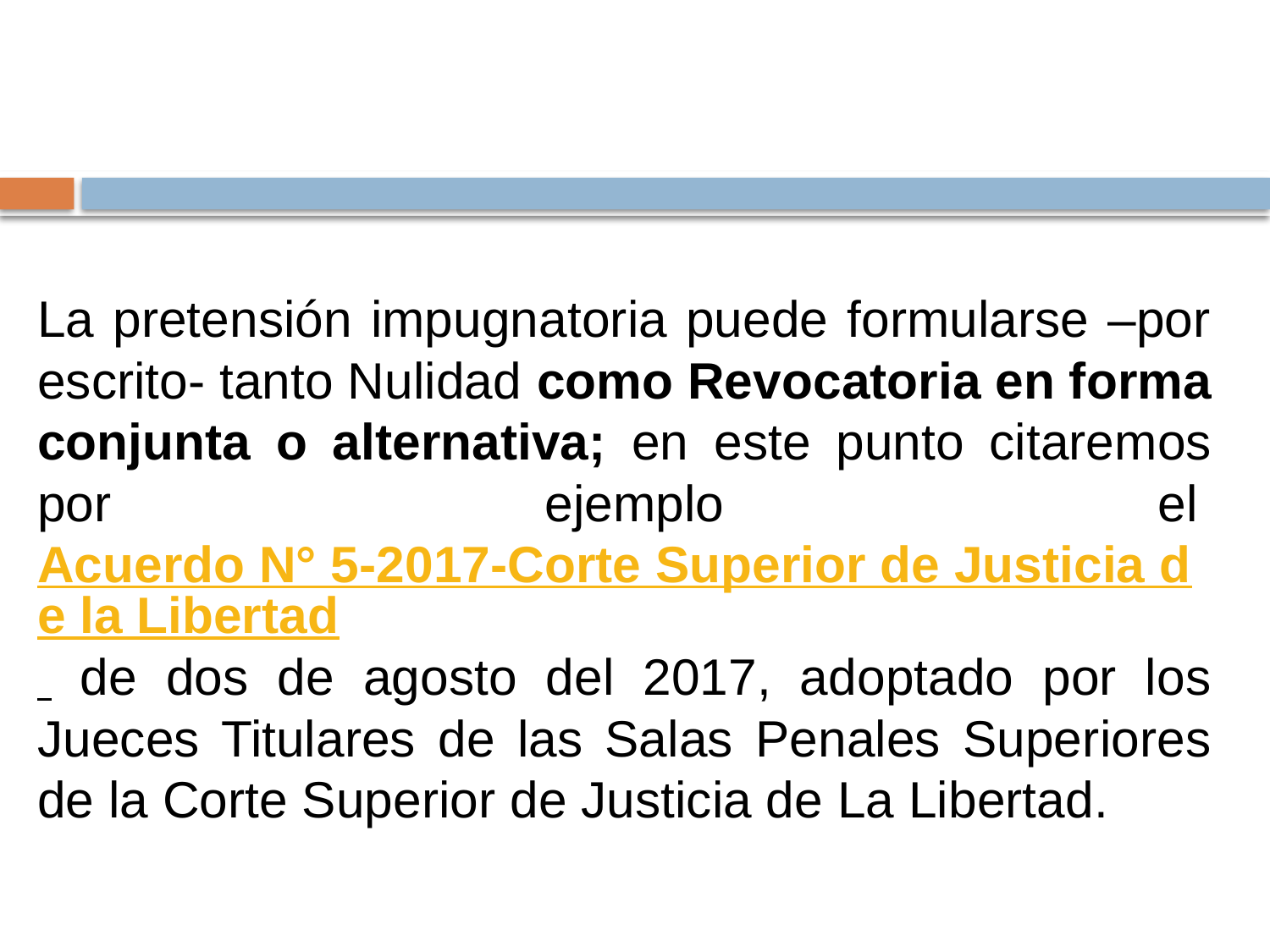

#

La pretensión impugnatoria puede formularse –por escrito- tanto Nulidad como Revocatoria en forma conjunta o alternativa; en este punto citaremos por ejemplo el Acuerdo N° 5-2017-Corte Superior de Justicia de la Libertad  de dos de agosto del 2017, adoptado por los Jueces Titulares de las Salas Penales Superiores de la Corte Superior de Justicia de La Libertad.